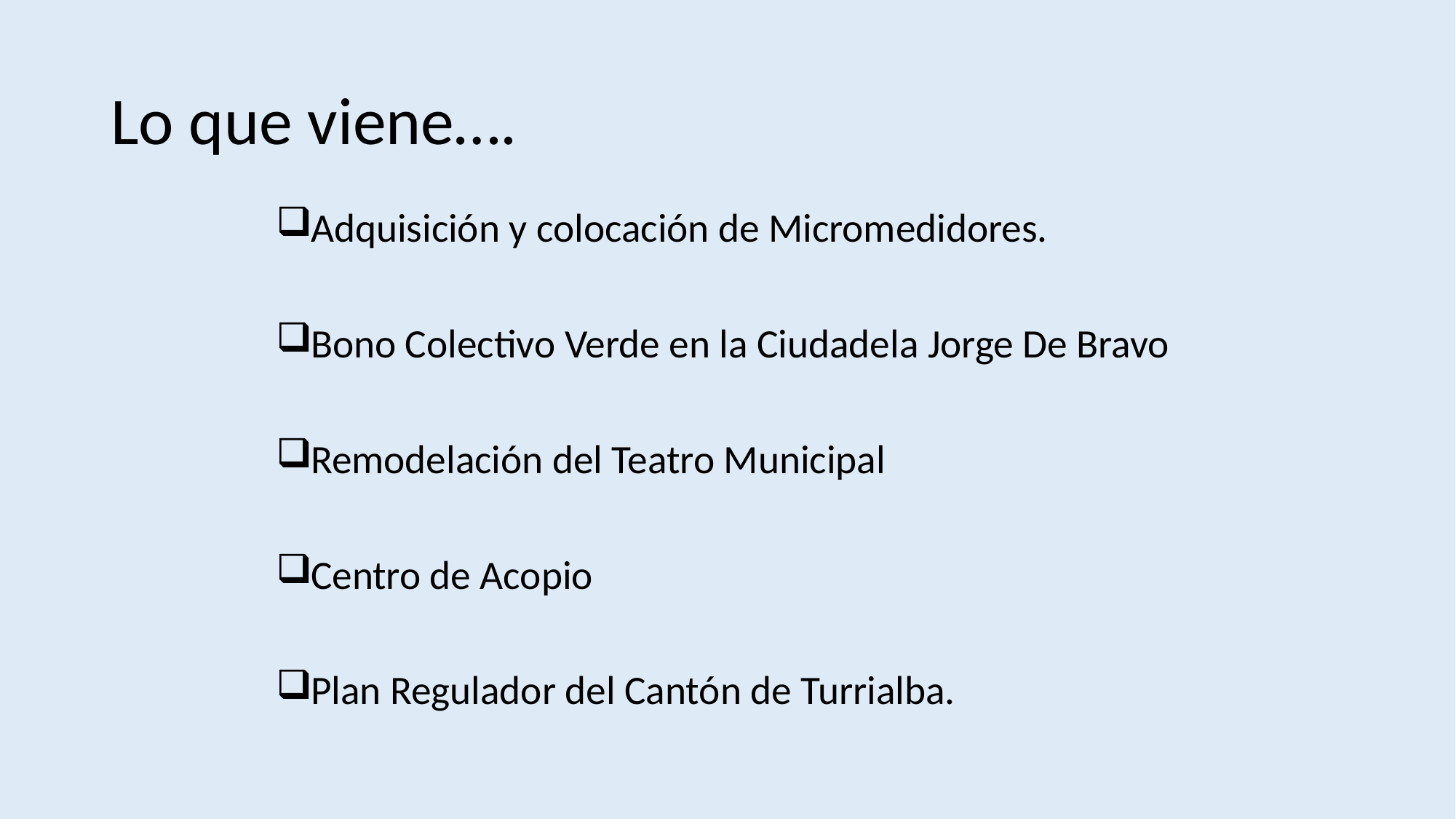

# Lo que viene….
Adquisición y colocación de Micromedidores.

Bono Colectivo Verde en la Ciudadela Jorge De Bravo

Remodelación del Teatro Municipal

Centro de Acopio

Plan Regulador del Cantón de Turrialba.